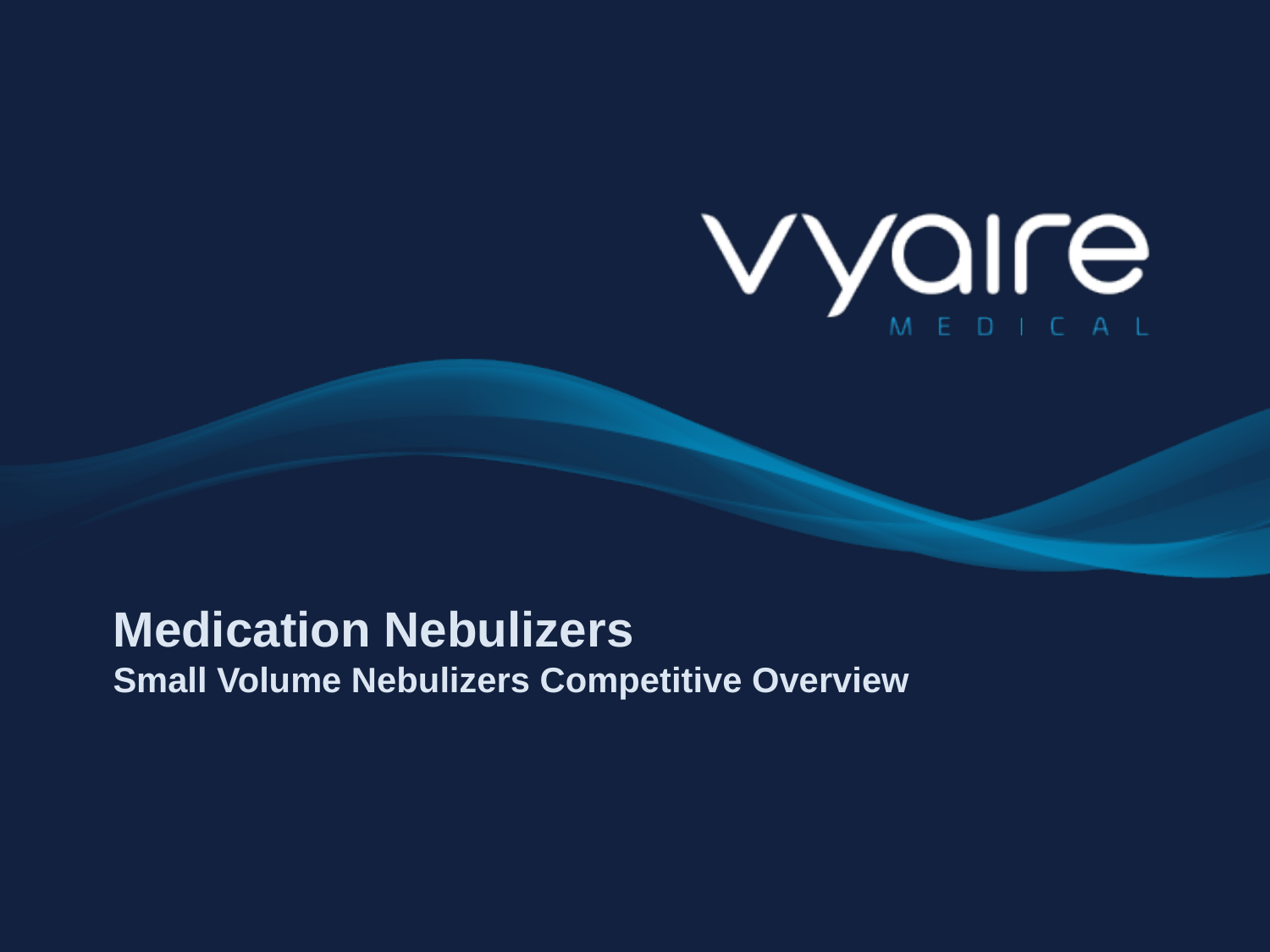

Medication Nebulizers
Small Volume Nebulizers Competitive Overview